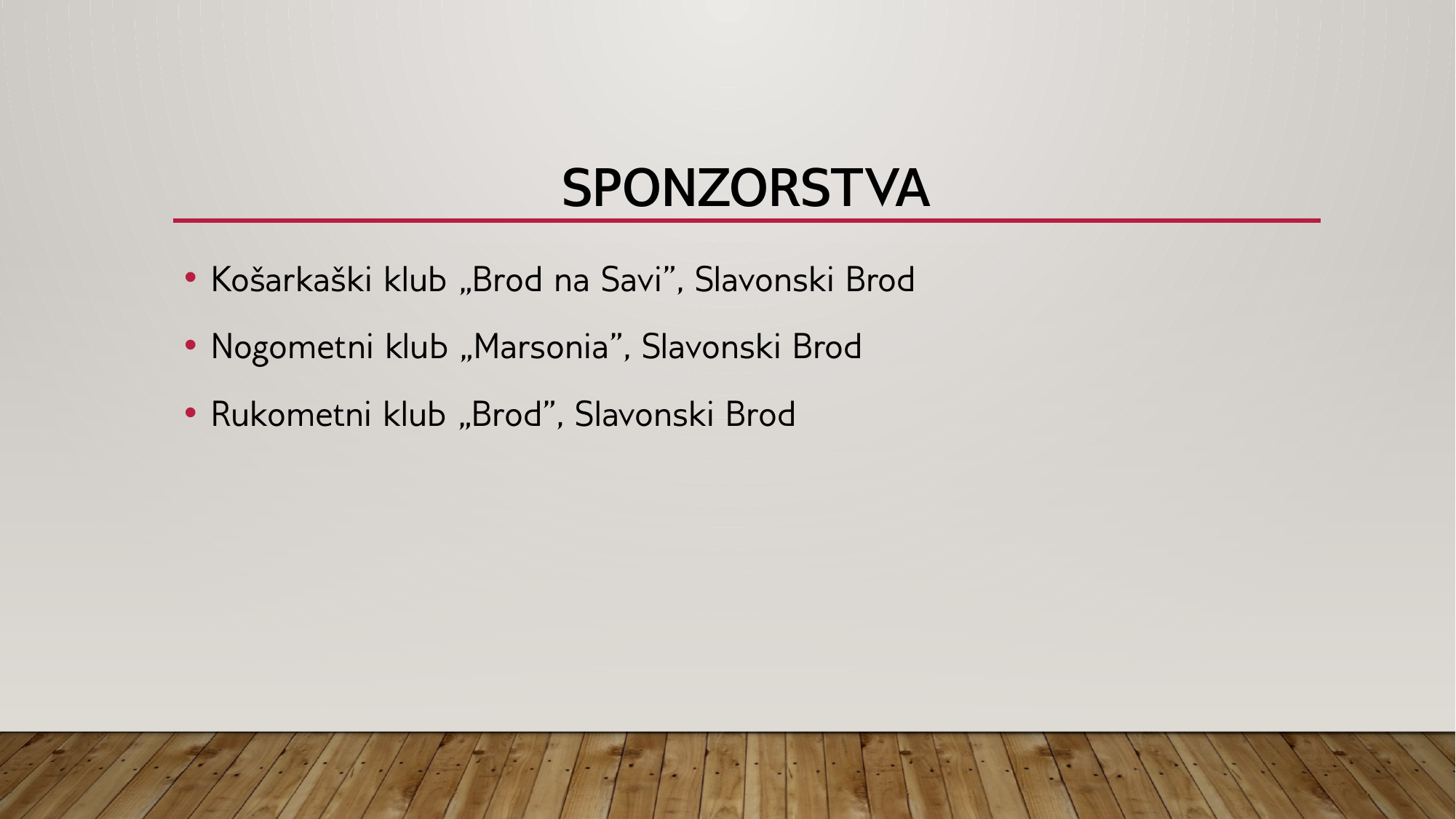

# Sponzorstva
Košarkaški klub „Brod na Savi”, Slavonski Brod
Nogometni klub „Marsonia”, Slavonski Brod
Rukometni klub „Brod”, Slavonski Brod